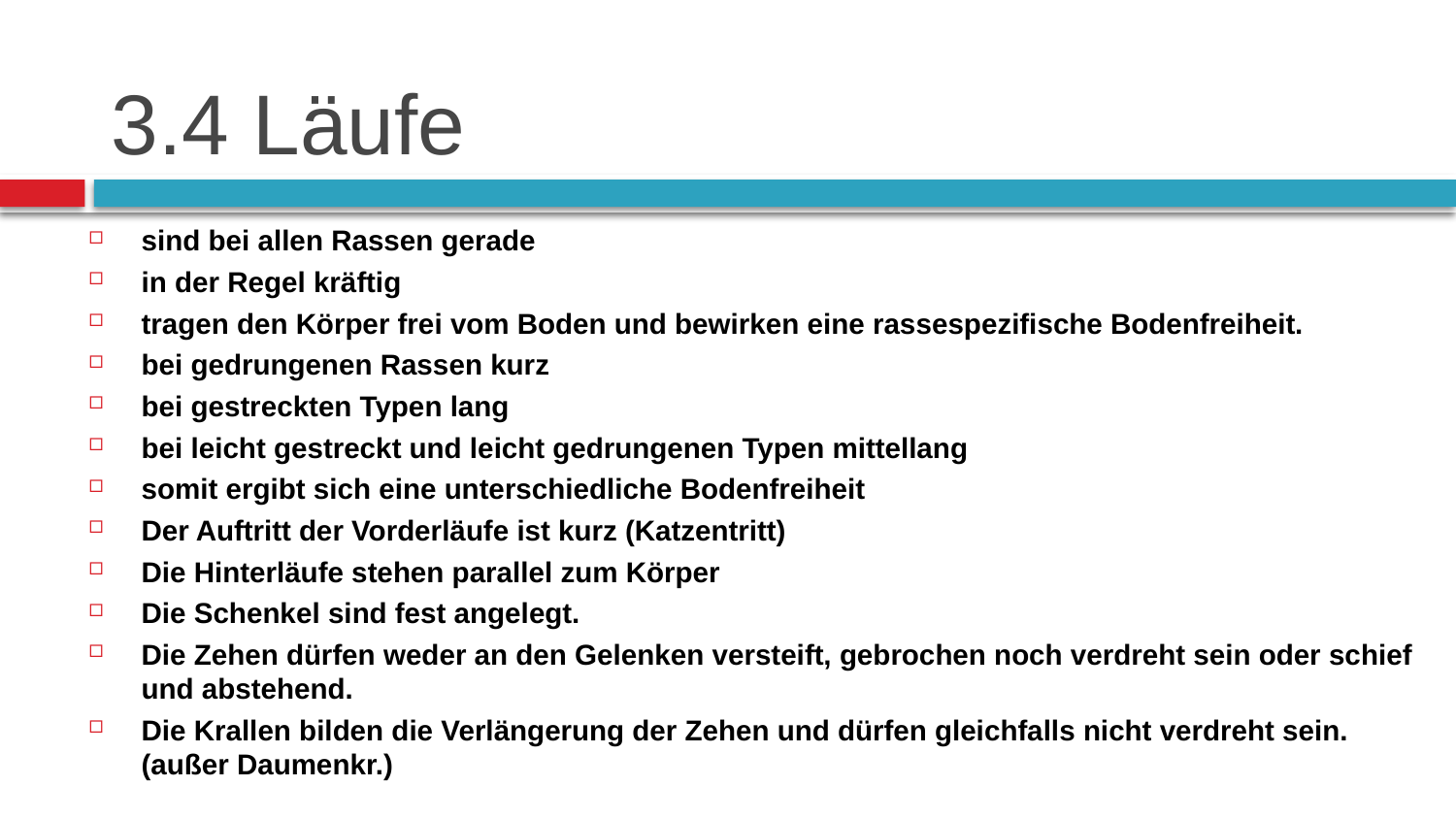

# 3.4 Läufe
sind bei allen Rassen gerade
in der Regel kräftig
tragen den Körper frei vom Boden und bewirken eine rassespezifische Bodenfreiheit.
bei gedrungenen Rassen kurz
bei gestreckten Typen lang
bei leicht gestreckt und leicht gedrungenen Typen mittellang
somit ergibt sich eine unterschiedliche Bodenfreiheit
Der Auftritt der Vorderläufe ist kurz (Katzentritt)
Die Hinterläufe stehen parallel zum Körper
Die Schenkel sind fest angelegt.
Die Zehen dürfen weder an den Gelenken versteift, gebrochen noch verdreht sein oder schief und abstehend.
Die Krallen bilden die Verlängerung der Zehen und dürfen gleichfalls nicht verdreht sein. (außer Daumenkr.)